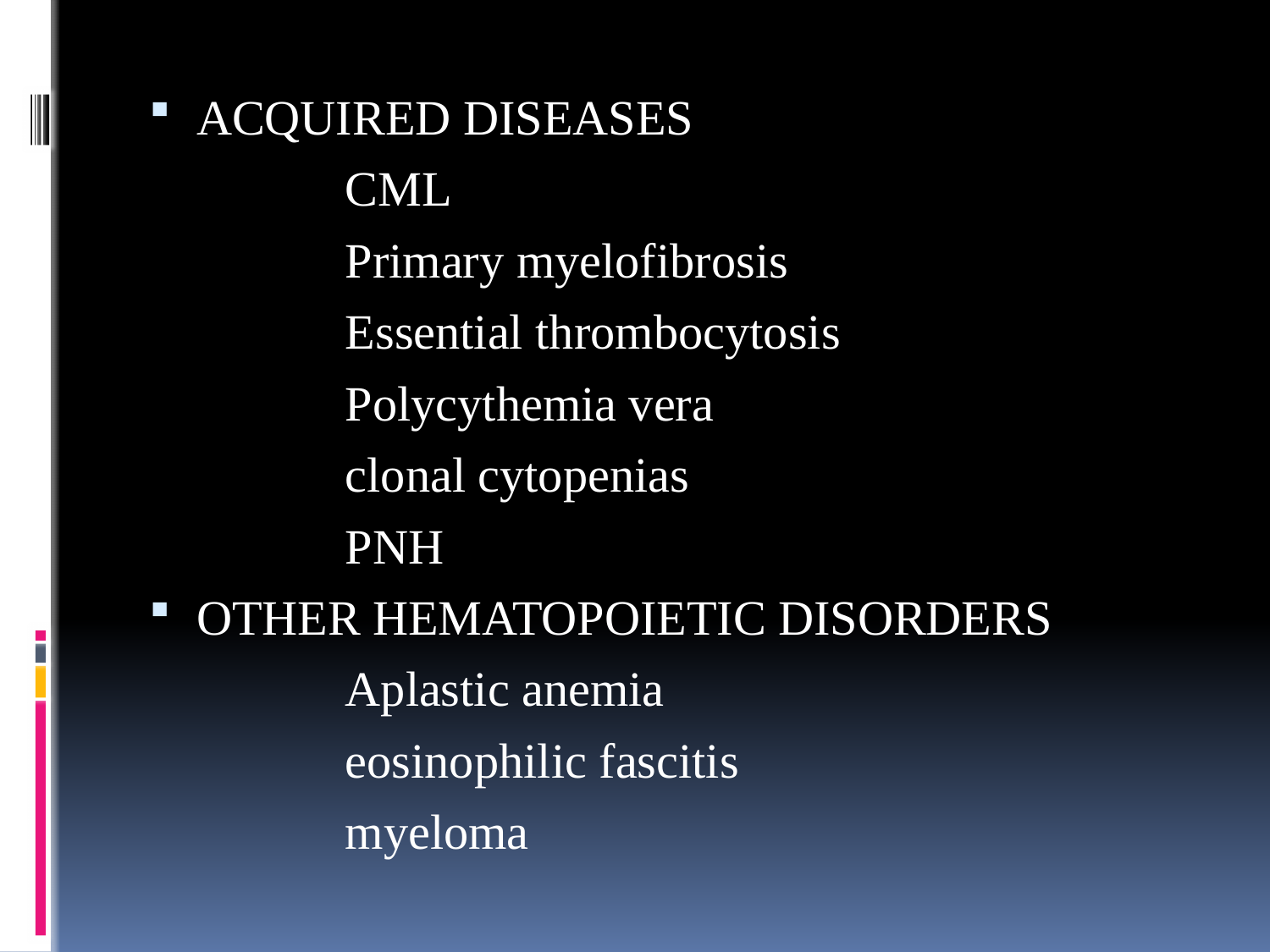

#
ACQUIRED DISEASES
                CML
                Primary myelofibrosis
                Essential thrombocytosis
                Polycythemia vera
                clonal cytopenias
                PNH
OTHER HEMATOPOIETIC DISORDERS
                Aplastic anemia
                eosinophilic fascitis
                myeloma